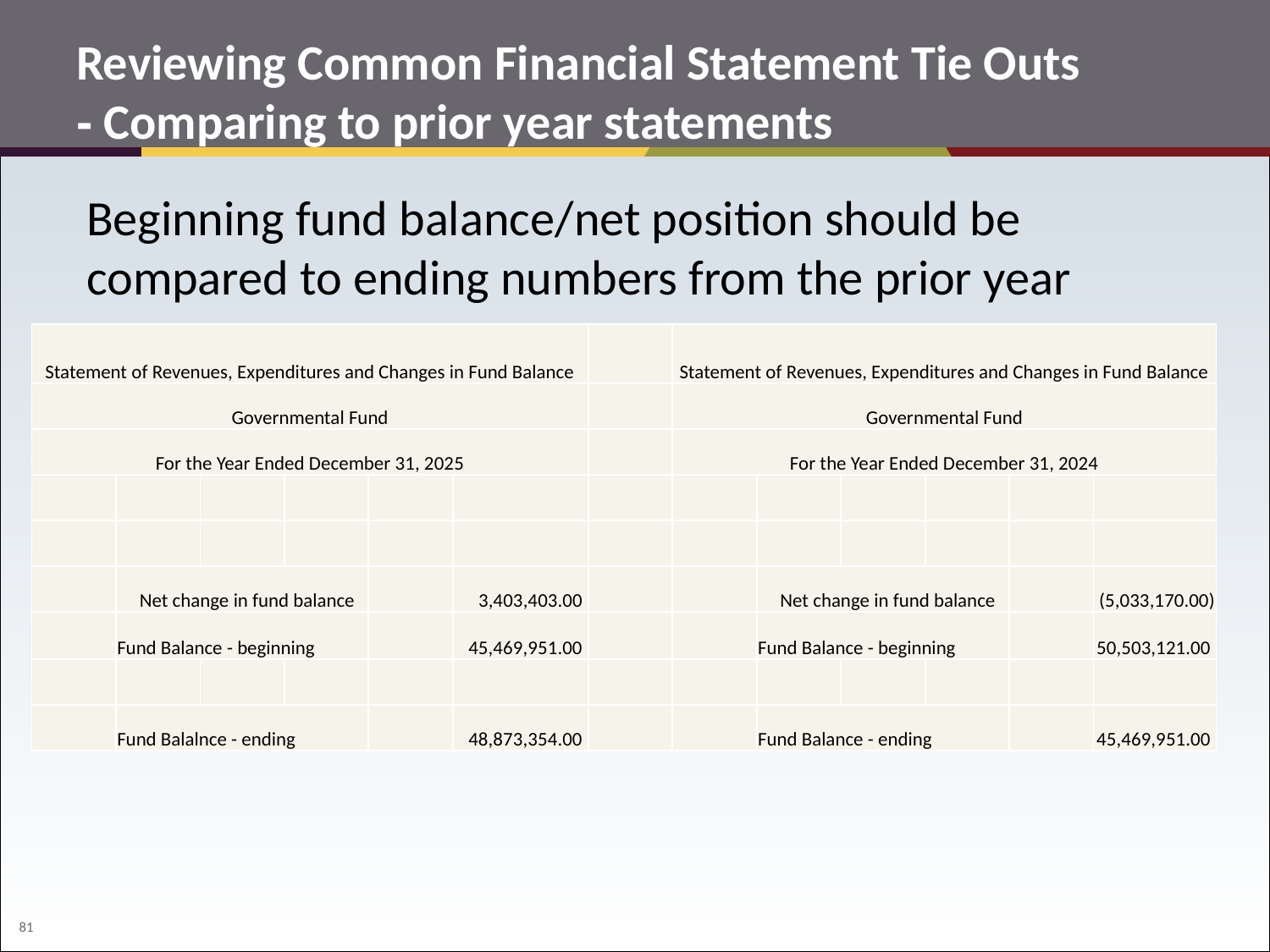

# Reviewing Common Financial Statement Tie Outs ‐ Comparing to prior year statements
Beginning fund balance/net position should be compared to ending numbers from the prior year

| Statement of Revenues, Expenditures and Changes in Fund Balance |  |  |  |  |  |  | Statement of Revenues, Expenditures and Changes in Fund Balance |  |  |  |  |  |
| --- | --- | --- | --- | --- | --- | --- | --- | --- | --- | --- | --- | --- |
| Governmental Fund |  |  |  |  |  |  | Governmental Fund |  |  |  |  |  |
| For the Year Ended December 31, 2025 |  |  |  |  |  |  | For the Year Ended December 31, 2024 |  |  |  |  |  |
|  |  |  |  |  |  |  |  |  |  |  |  |  |
|  |  |  |  |  |  |  |  |  |  |  |  |  |
|  | Net change in fund balance |  |  |  | 3,403,403.00 |  |  | Net change in fund balance |  |  |  | (5,033,170.00) |
|  | Fund Balance - beginning |  |  |  | 45,469,951.00 |  |  | Fund Balance - beginning |  |  |  | 50,503,121.00 |
|  |  |  |  |  |  |  |  |  |  |  |  |  |
|  | Fund Balalnce - ending |  |  |  | 48,873,354.00 |  |  | Fund Balance - ending |  |  |  | 45,469,951.00 |